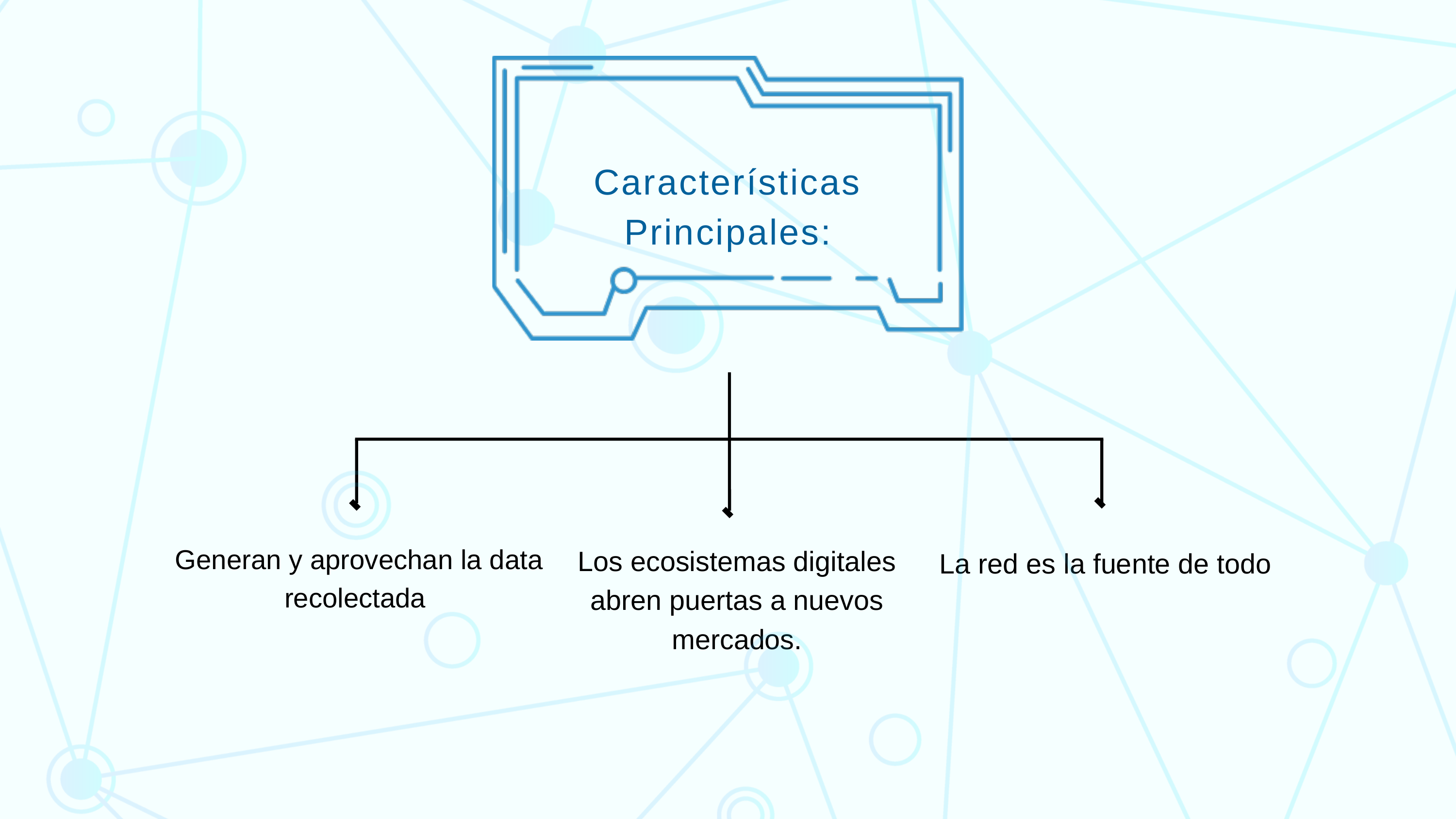

Características Principales:

 Generan y aprovechan la data recolectada
Los ecosistemas digitales abren puertas a nuevos mercados.
 La red es la fuente de todo